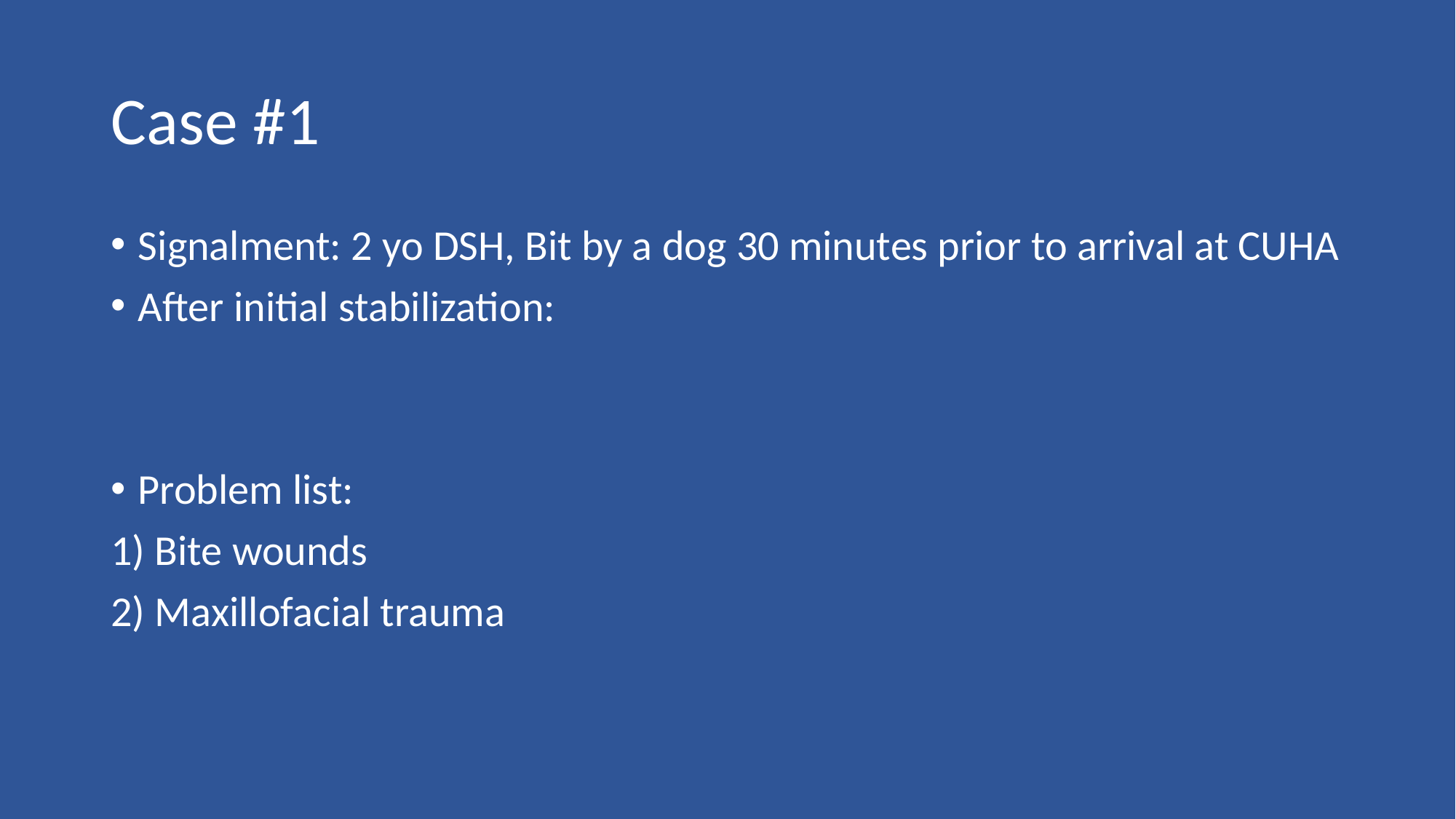

# Case #1
Signalment: 2 yo DSH, Bit by a dog 30 minutes prior to arrival at CUHA
After initial stabilization:

Problem list:
1) Bite wounds
2) Maxillofacial trauma